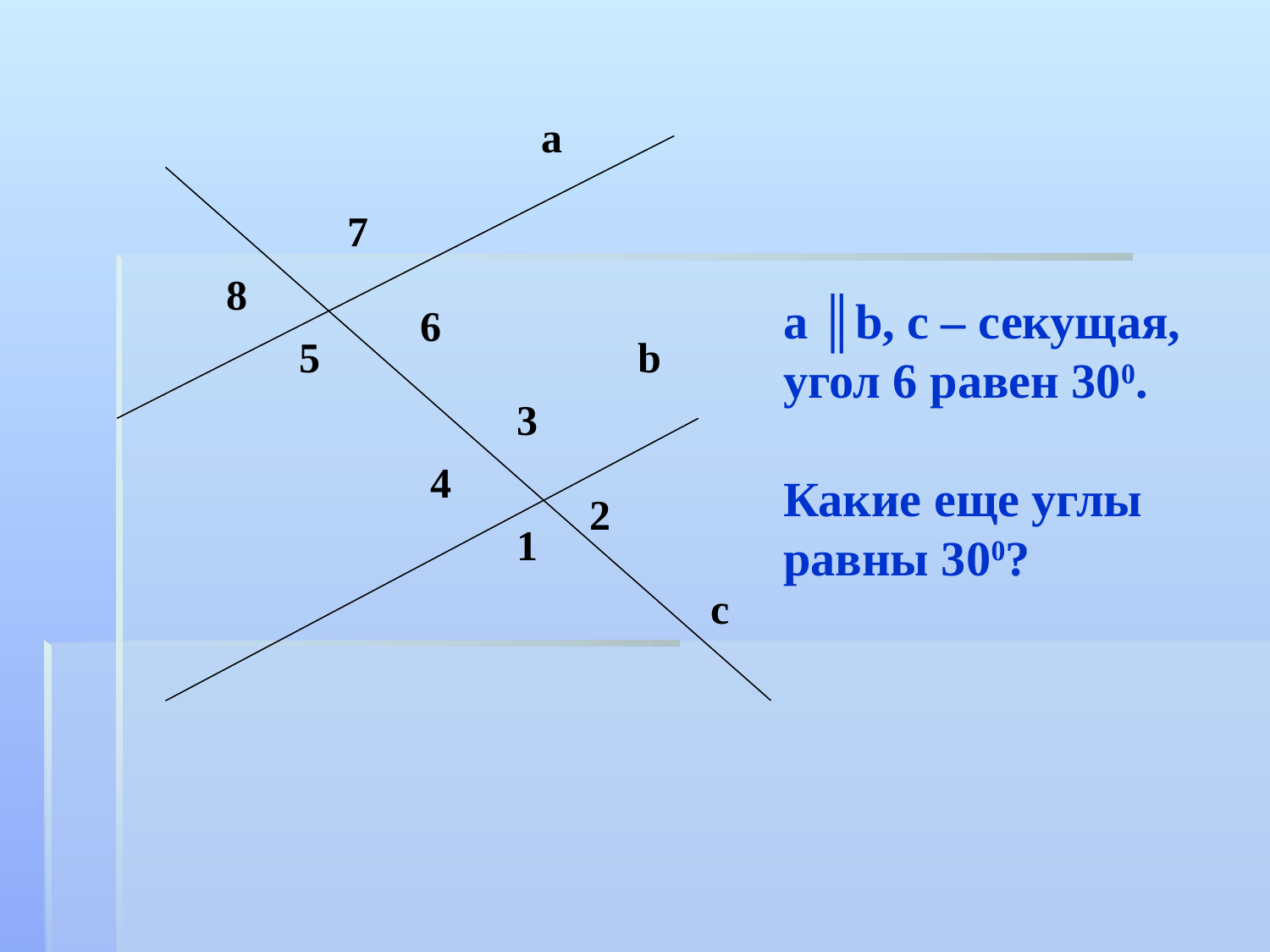

a ║b, c – секущая,
угол 6 равен 300.

Какие еще углы равны 300?

а

7

8

6

5

b
3

 4

2
1
c